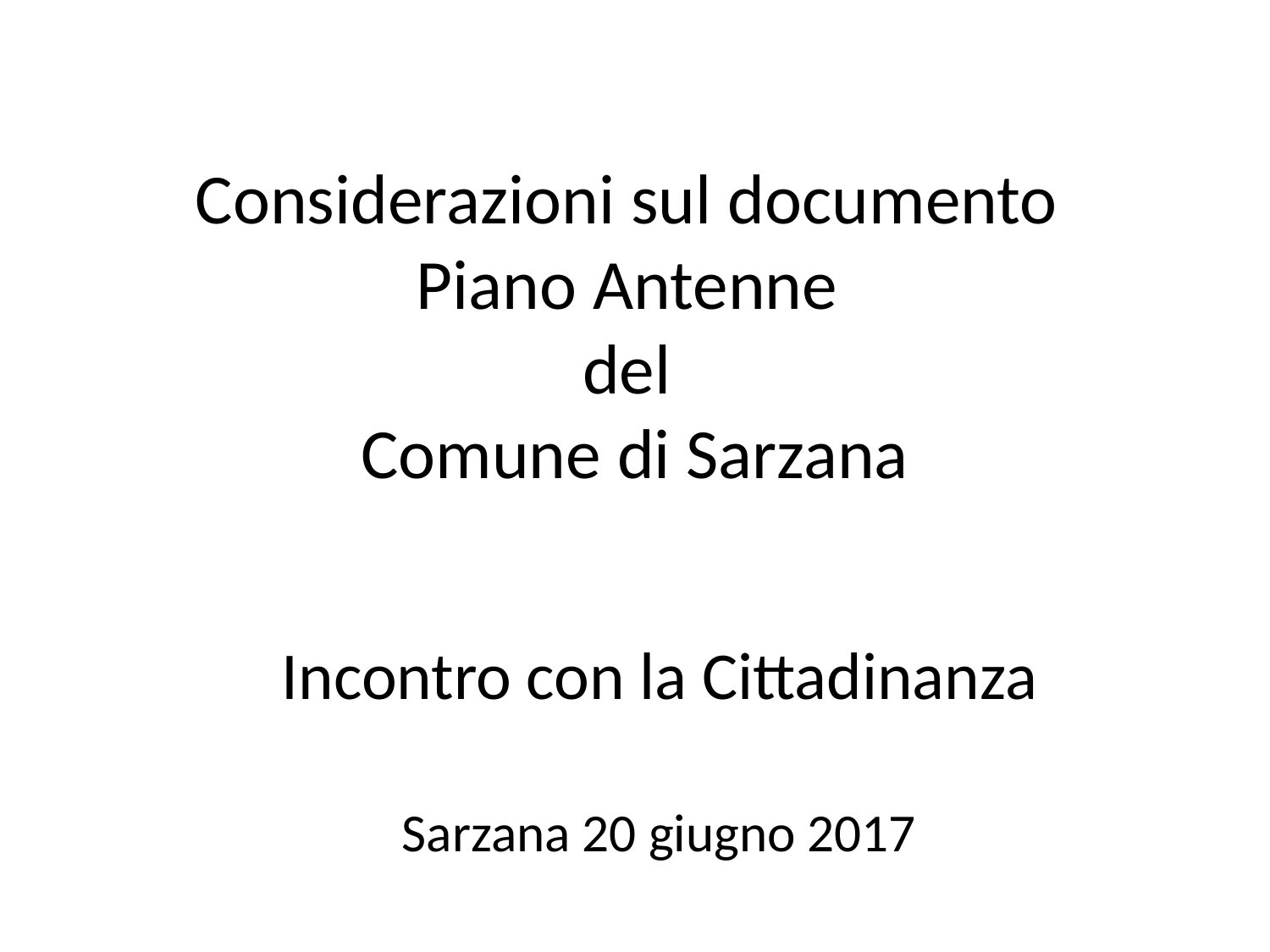

# Considerazioni sul documento Piano Antenne del Comune di Sarzana
Incontro con la Cittadinanza

Sarzana 20 giugno 2017